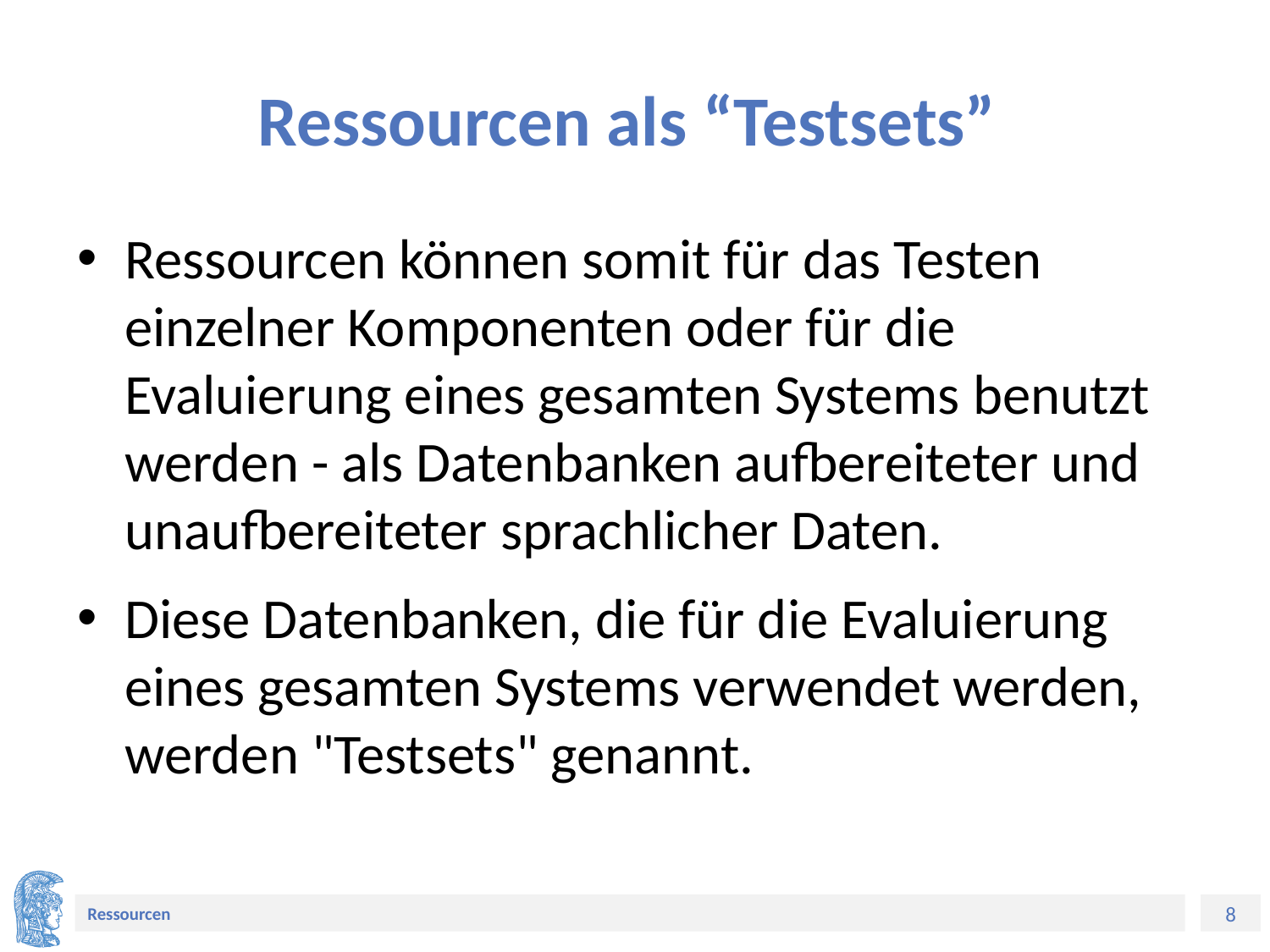

# Ressourcen als “Testsets”
Ressourcen können somit für das Testen einzelner Komponenten oder für die Evaluierung eines gesamten Systems benutzt werden - als Datenbanken aufbereiteter und unaufbereiteter sprachlicher Daten.
Diese Datenbanken, die für die Evaluierung eines gesamten Systems verwendet werden, werden "Testsets" genannt.